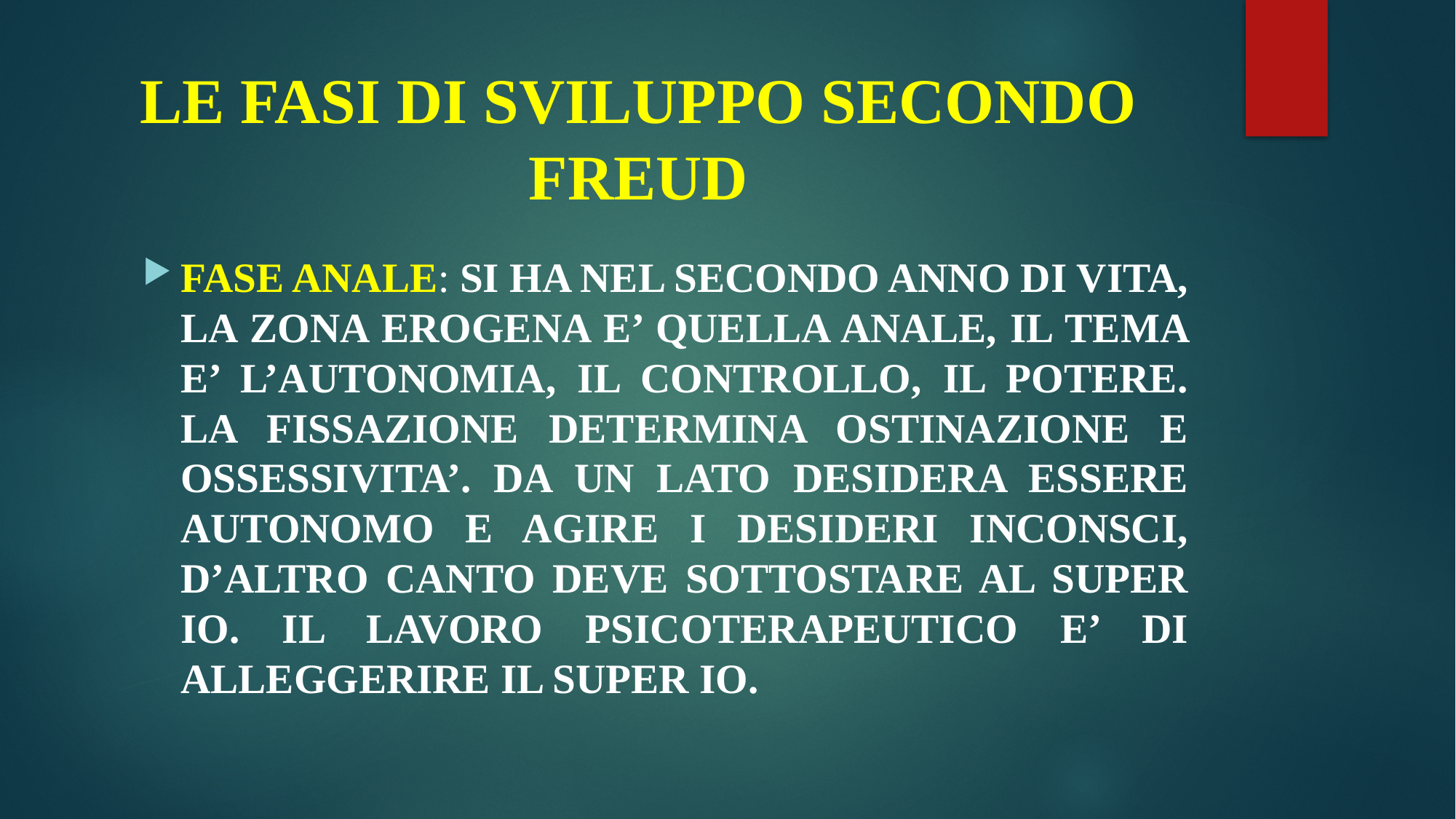

# LE FASI DI SVILUPPO SECONDO FREUD
FASE ANALE: SI HA NEL SECONDO ANNO DI VITA, LA ZONA EROGENA E’ QUELLA ANALE, IL TEMA E’ L’AUTONOMIA, IL CONTROLLO, IL POTERE. LA FISSAZIONE DETERMINA OSTINAZIONE E OSSESSIVITA’. DA UN LATO DESIDERA ESSERE AUTONOMO E AGIRE I DESIDERI INCONSCI, D’ALTRO CANTO DEVE SOTTOSTARE AL SUPER IO. IL LAVORO PSICOTERAPEUTICO E’ DI ALLEGGERIRE IL SUPER IO.